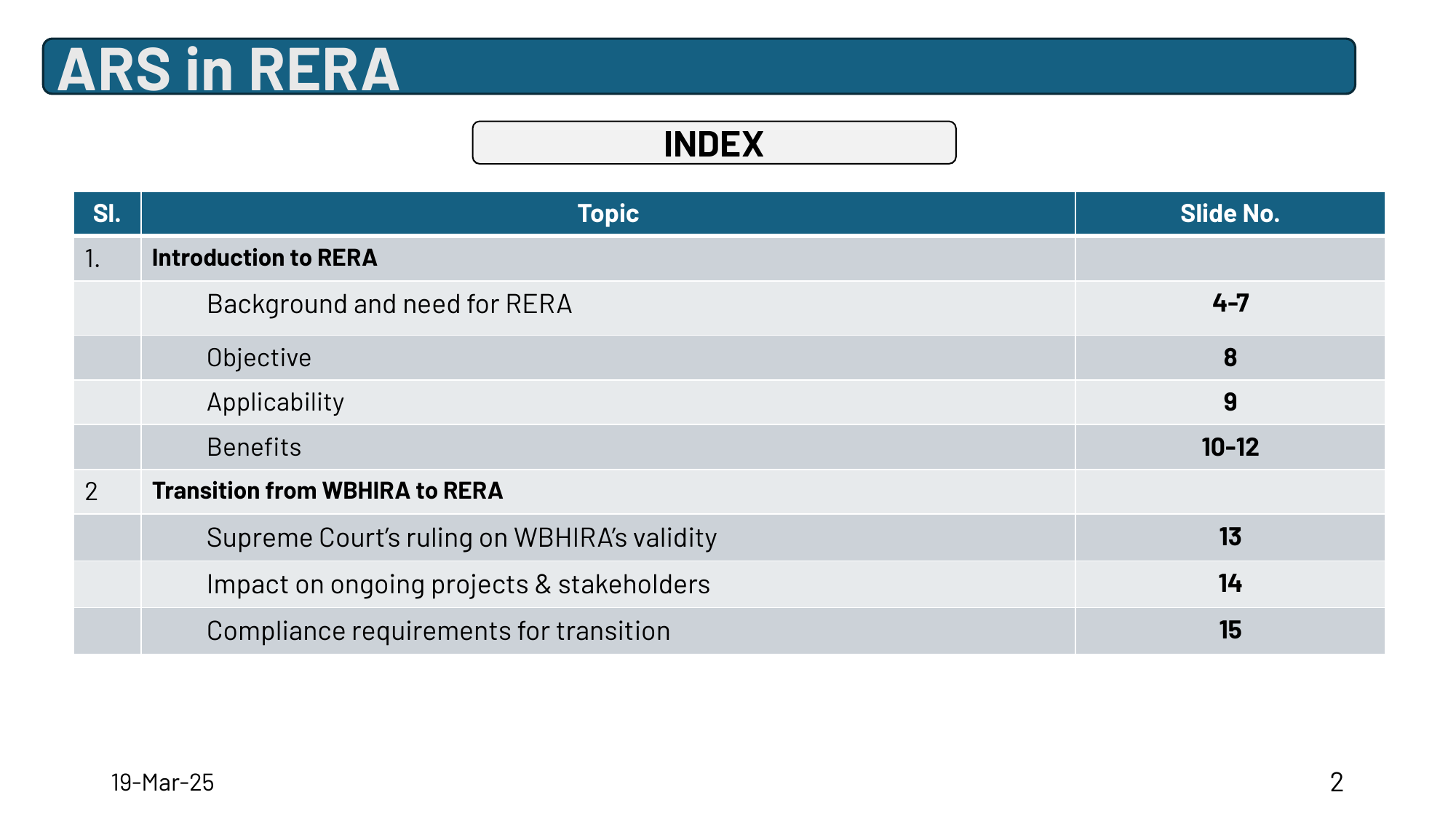

ARS in RERA
INDEX
| Sl. | Topic | Slide No. |
| --- | --- | --- |
| 1. | Introduction to RERA |  |
|  | Background and need for RERA | 4-7 |
|  | Objective | 8 |
|  | Applicability | 9 |
|  | Benefits | 10-12 |
| 2 | Transition from WBHIRA to RERA |  |
|  | Supreme Court’s ruling on WBHIRA’s validity | 13 |
|  | Impact on ongoing projects & stakeholders | 14 |
|  | Compliance requirements for transition | 15 |
19-Mar-25
2